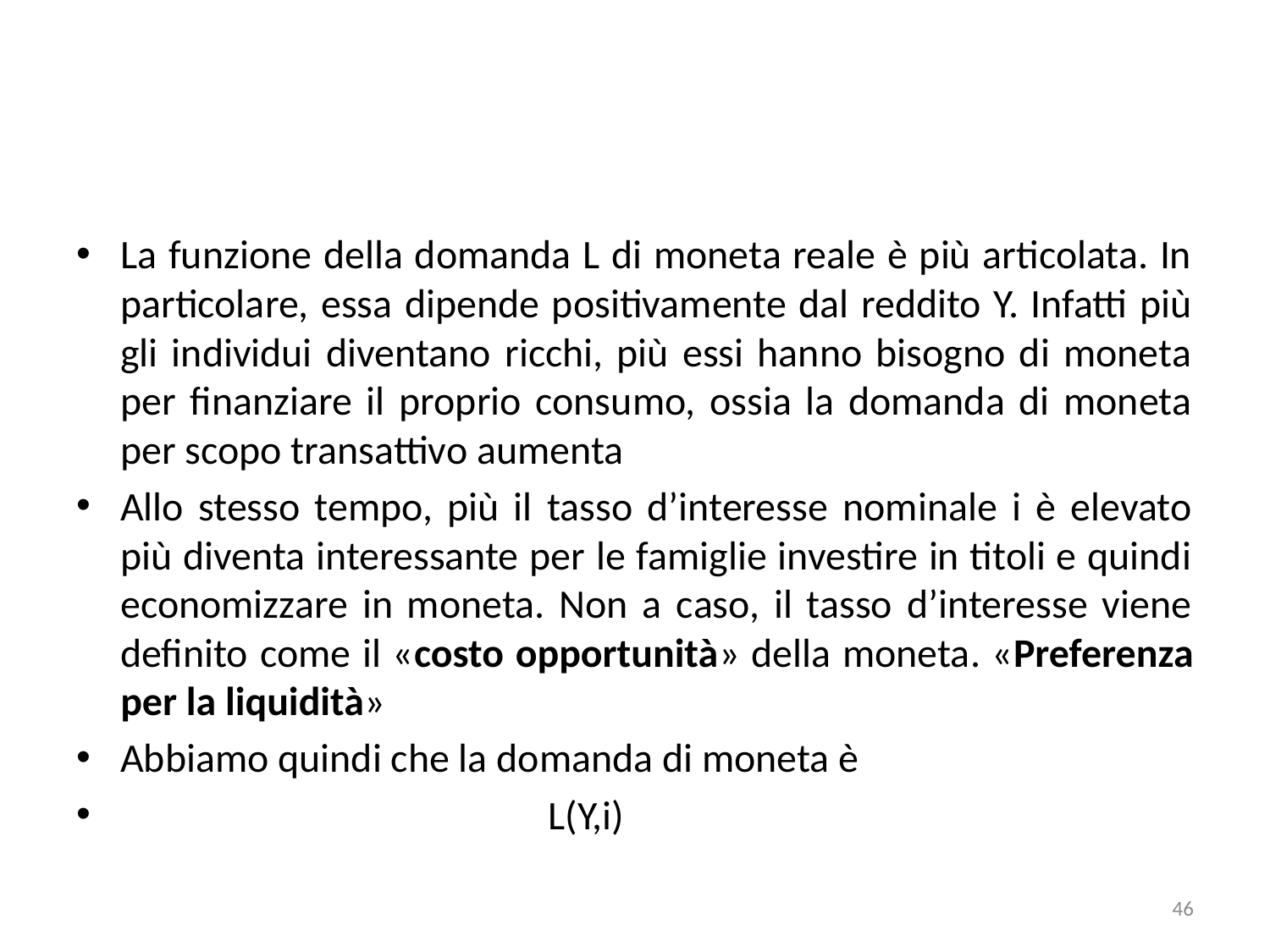

#
La funzione della domanda L di moneta reale è più articolata. In particolare, essa dipende positivamente dal reddito Y. Infatti più gli individui diventano ricchi, più essi hanno bisogno di moneta per finanziare il proprio consumo, ossia la domanda di moneta per scopo transattivo aumenta
Allo stesso tempo, più il tasso d’interesse nominale i è elevato più diventa interessante per le famiglie investire in titoli e quindi economizzare in moneta. Non a caso, il tasso d’interesse viene definito come il «costo opportunità» della moneta. «Preferenza per la liquidità»
Abbiamo quindi che la domanda di moneta è
                                               L(Y,i)
46